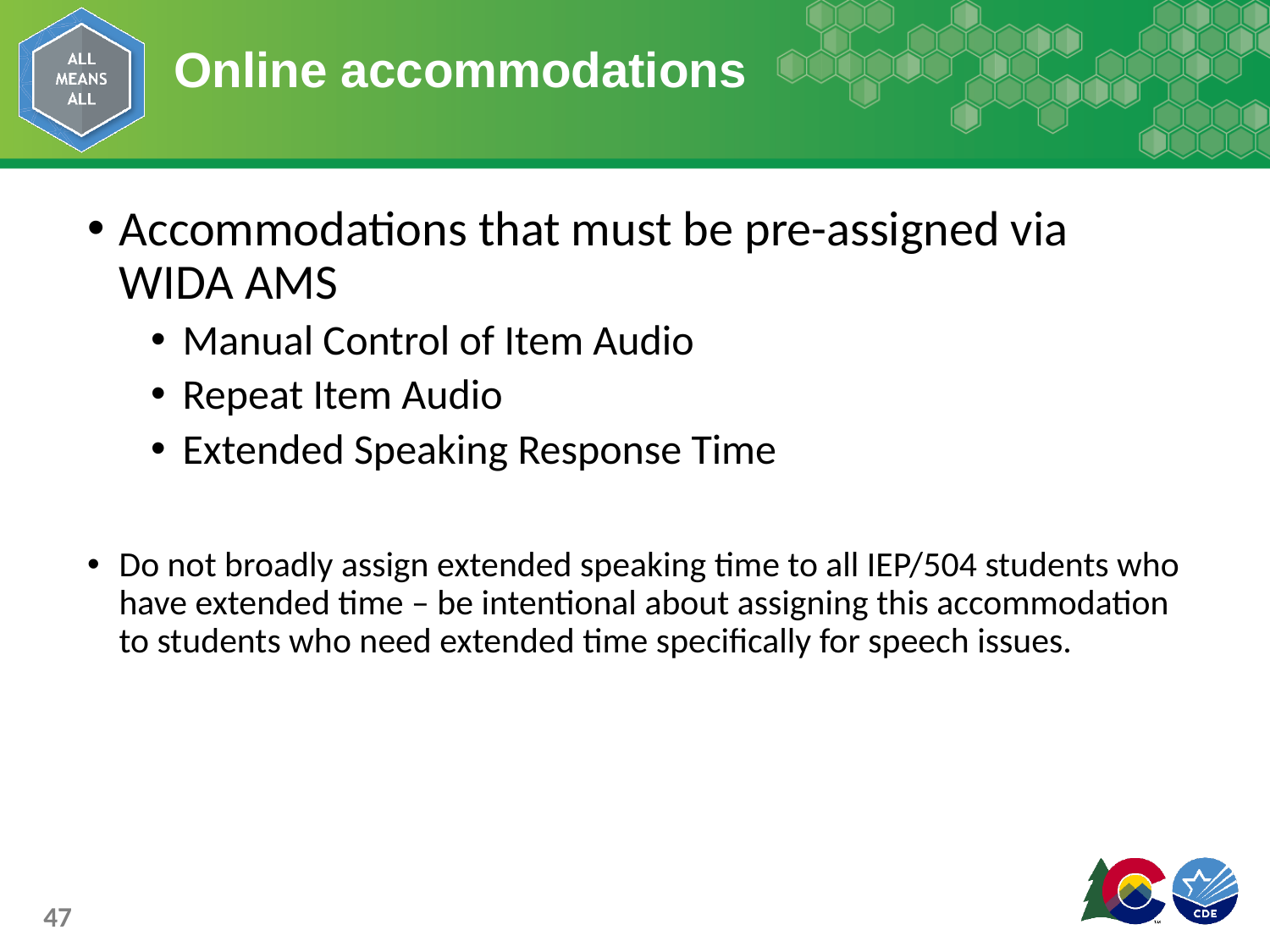

# Online accommodations
Accommodations that must be pre-assigned via WIDA AMS
Manual Control of Item Audio
Repeat Item Audio
Extended Speaking Response Time

Do not broadly assign extended speaking time to all IEP/504 students who have extended time – be intentional about assigning this accommodation to students who need extended time specifically for speech issues.

47